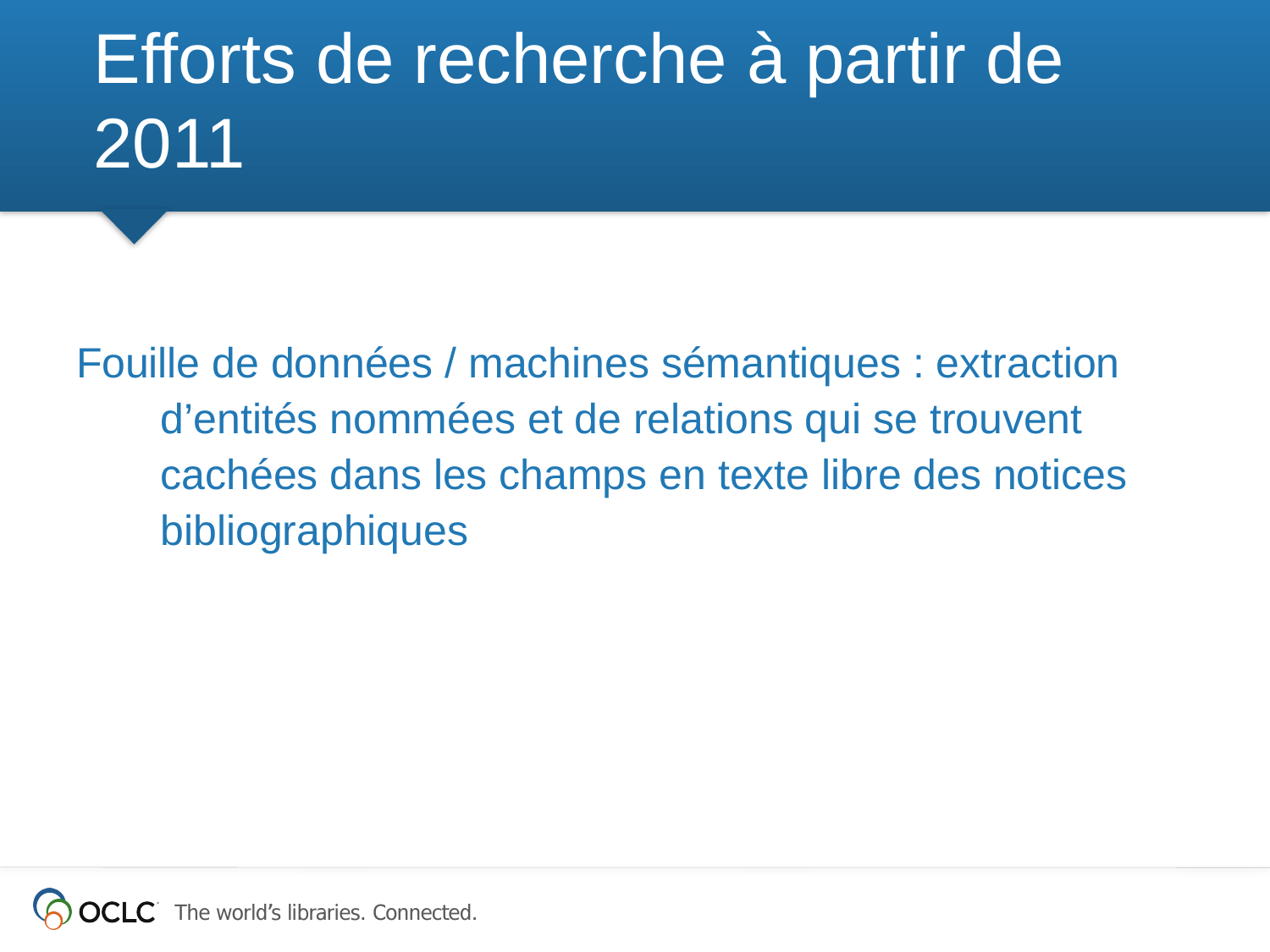

# Efforts de recherche à partir de 2011
Fouille de données / machines sémantiques : extraction d’entités nommées et de relations qui se trouvent cachées dans les champs en texte libre des notices bibliographiques